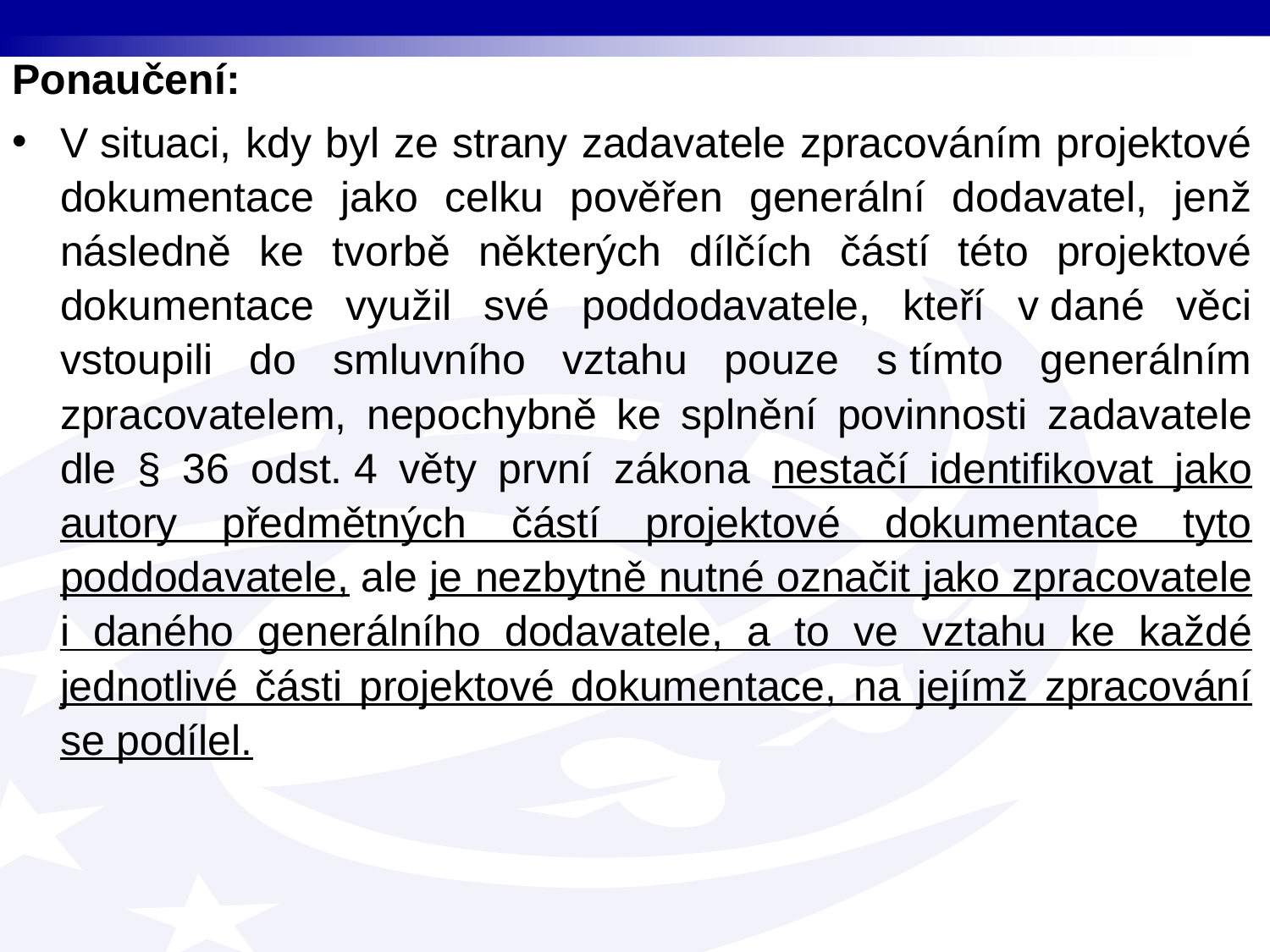

Ponaučení:
V situaci, kdy byl ze strany zadavatele zpracováním projektové dokumentace jako celku pověřen generální dodavatel, jenž následně ke tvorbě některých dílčích částí této projektové dokumentace využil své poddodavatele, kteří v dané věci vstoupili do smluvního vztahu pouze s tímto generálním zpracovatelem, nepochybně ke splnění povinnosti zadavatele dle § 36 odst. 4 věty první zákona nestačí identifikovat jako autory předmětných částí projektové dokumentace tyto poddodavatele, ale je nezbytně nutné označit jako zpracovatele i daného generálního dodavatele, a to ve vztahu ke každé jednotlivé části projektové dokumentace, na jejímž zpracování se podílel.